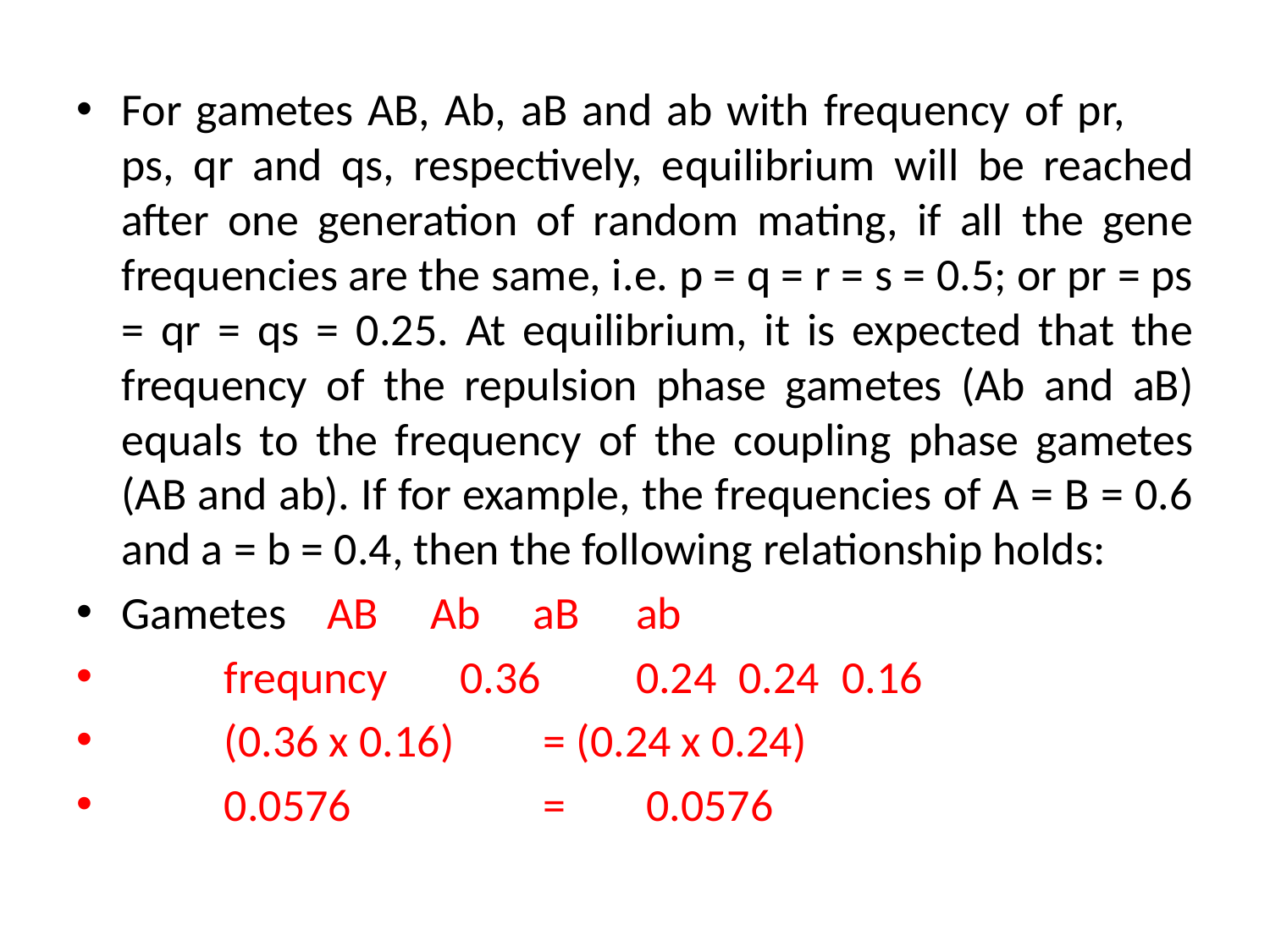

For gametes AB, Ab, aB and ab with frequency of pr,	ps, qr and qs, respectively, equilibrium will be reached after one generation of random mating, if all the gene frequencies are the same, i.e. p = q = r = s = 0.5; or pr = ps = qr = qs = 0.25. At equilibrium, it is expected that the frequency of the repulsion phase gametes (Ab and aB) equals to the frequency of the coupling phase gametes (AB and ab). If for example, the frequencies of A = B = 0.6 and a = b = 0.4, then the following relationship holds:
Gametes	AB	Ab		aB	ab
		frequncy       0.36	0.24	0.24	0.16
				(0.36 x 0.16)	 = (0.24 x 0.24)
				0.0576         	 =  	 0.0576